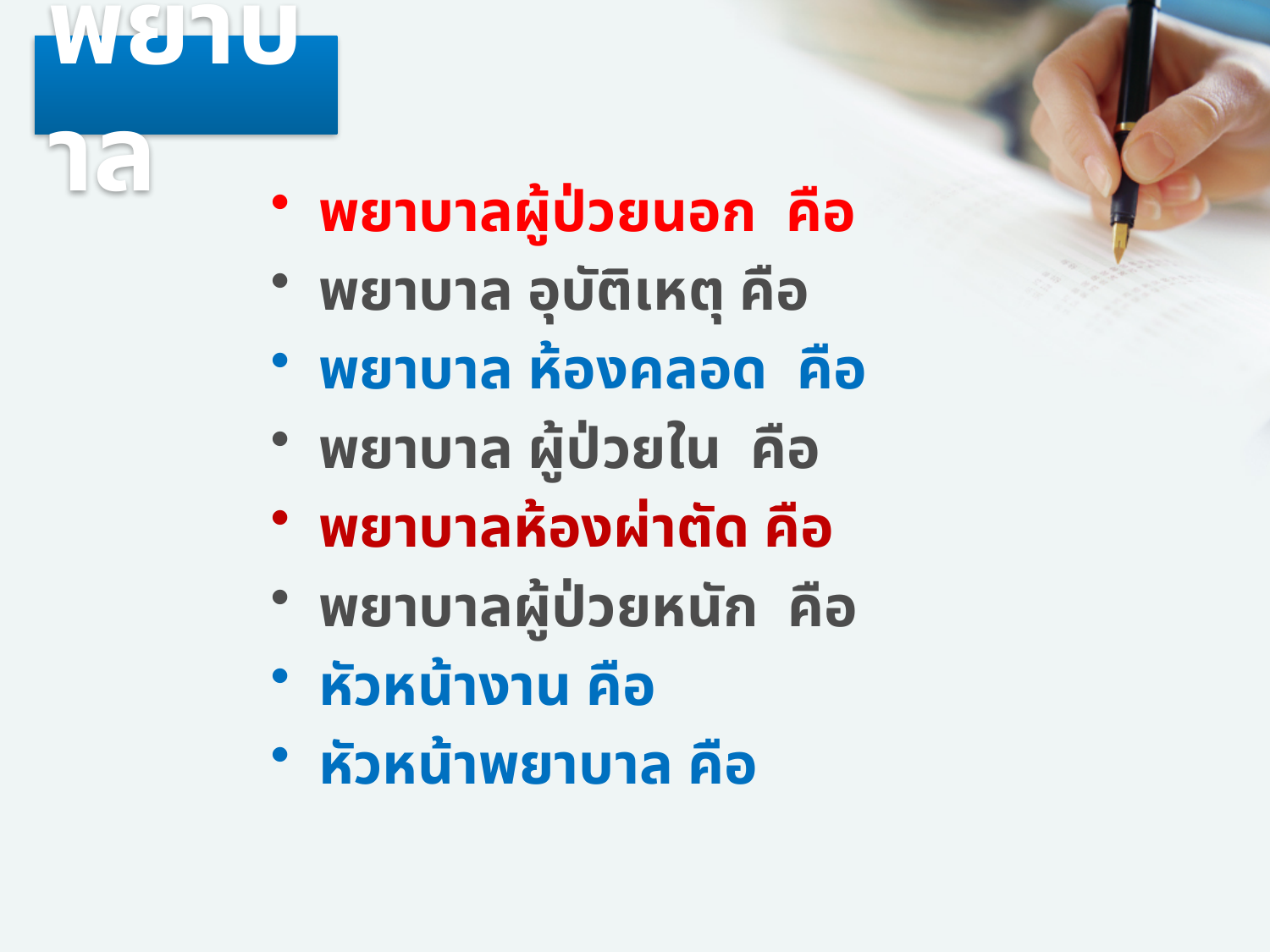

# พยาบาล
พยาบาลผู้ป่วยนอก  คือ
พยาบาล อุบัติเหตุ คือ
พยาบาล ห้องคลอด  คือ
พยาบาล ผู้ป่วยใน  คือ
พยาบาลห้องผ่าตัด คือ
พยาบาลผู้ป่วยหนัก  คือ
หัวหน้างาน คือ
หัวหน้าพยาบาล คือ